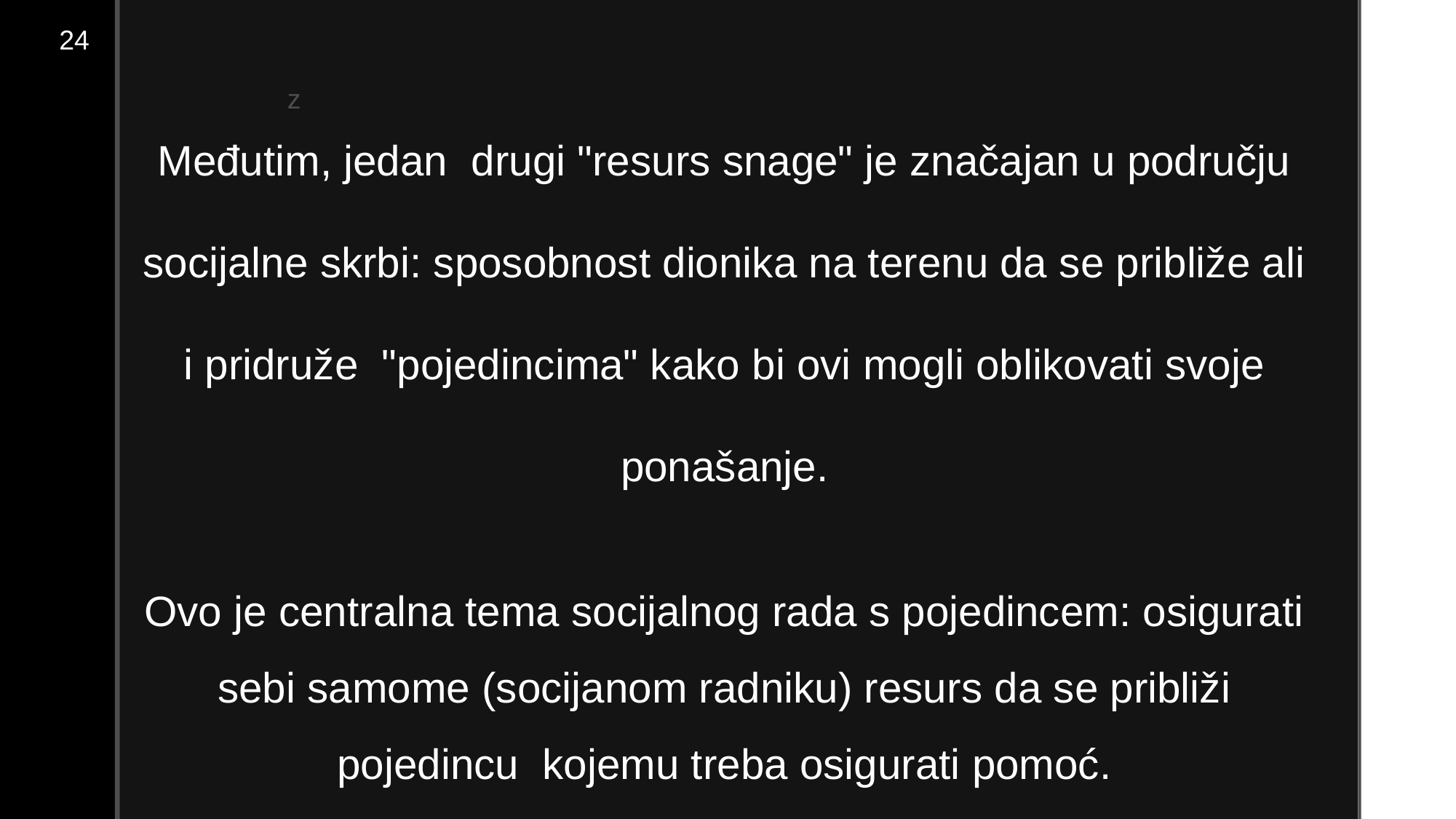

24
Međutim, jedan  drugi "resurs snage" je značajan u području socijalne skrbi: sposobnost dionika na terenu da se približe ali i pridruže  "pojedincima" kako bi ovi mogli oblikovati svoje ponašanje.
Ovo je centralna tema socijalnog rada s pojedincem: osigurati sebi samome (socijanom radniku) resurs da se približi pojedincu  kojemu treba osigurati pomoć.